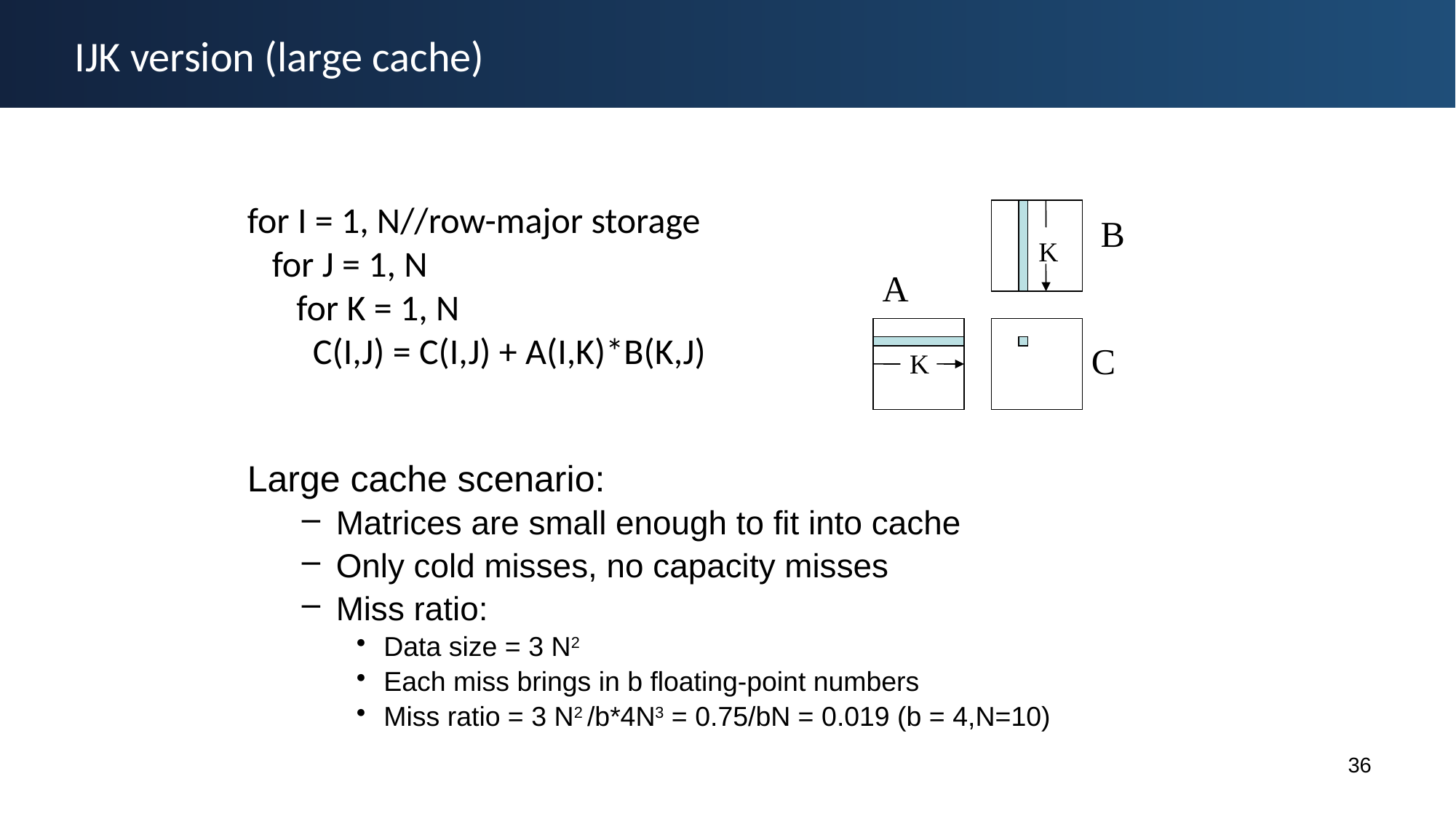

# IJK version (large cache)
for I = 1, N//row-major storage
   for J = 1, N
      for K = 1, N
        C(I,J) = C(I,J) + A(I,K)*B(K,J)

B
K
A

C

K

Large cache scenario:
Matrices are small enough to fit into cache
Only cold misses, no capacity misses
Miss ratio:
Data size = 3 N2
Each miss brings in b floating-point numbers
Miss ratio = 3 N2 /b*4N3 = 0.75/bN = 0.019 (b = 4,N=10)

36